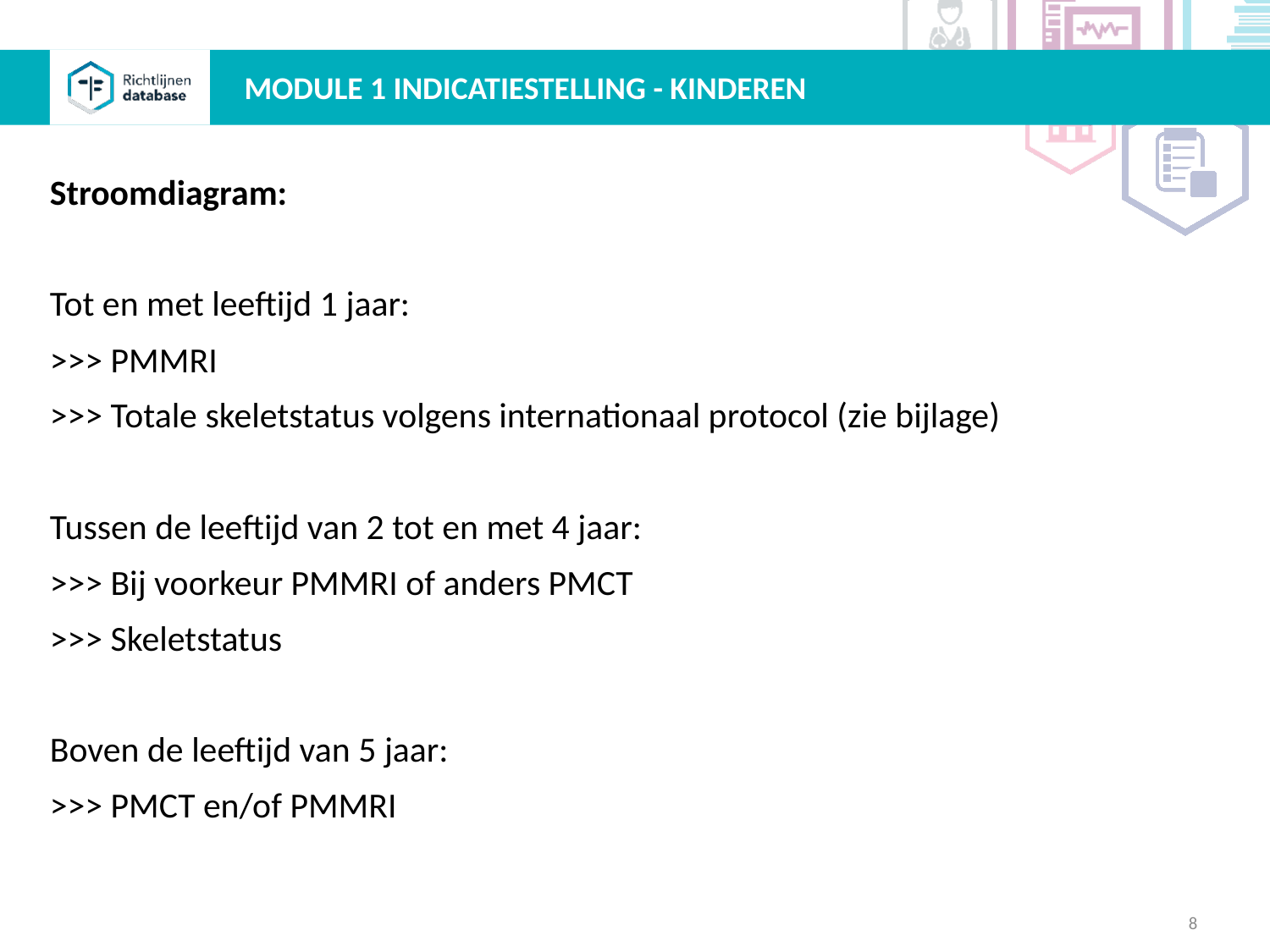

MODULE 1 INDICATIESTELLING - KINDEREN
Stroomdiagram:

Tot en met leeftijd 1 jaar:
>>> PMMRI
>>> Totale skeletstatus volgens internationaal protocol (zie bijlage)

Tussen de leeftijd van 2 tot en met 4 jaar:
>>> Bij voorkeur PMMRI of anders PMCT
>>> Skeletstatus

Boven de leeftijd van 5 jaar:
>>> PMCT en/of PMMRI

8